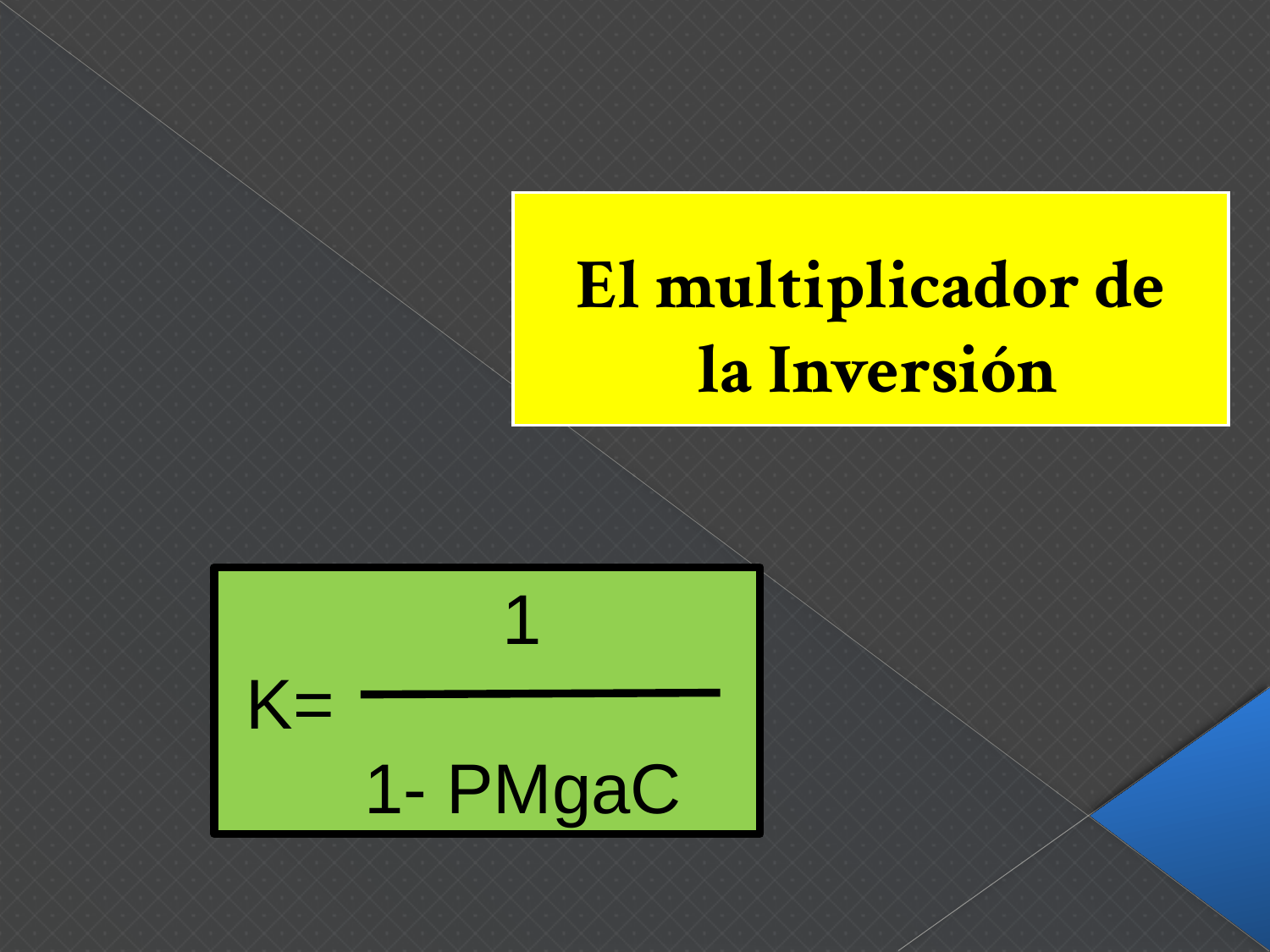

El multiplicador de
 la Inversión

              1
 K=
       1- PMgaC